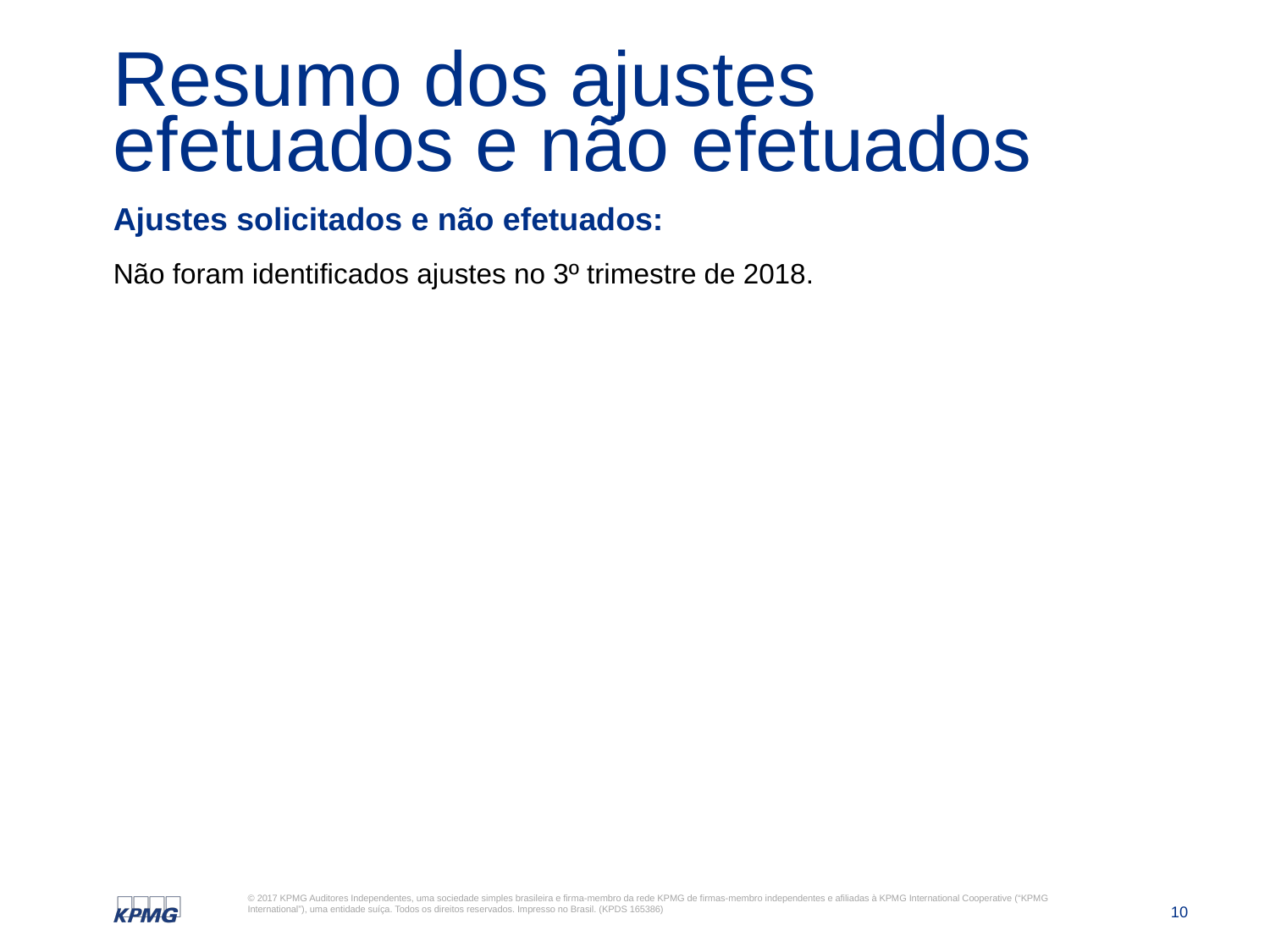

# Resumo dos ajustes efetuados e não efetuados

Ajustes solicitados e não efetuados:
Não foram identificados ajustes no 3º trimestre de 2018.